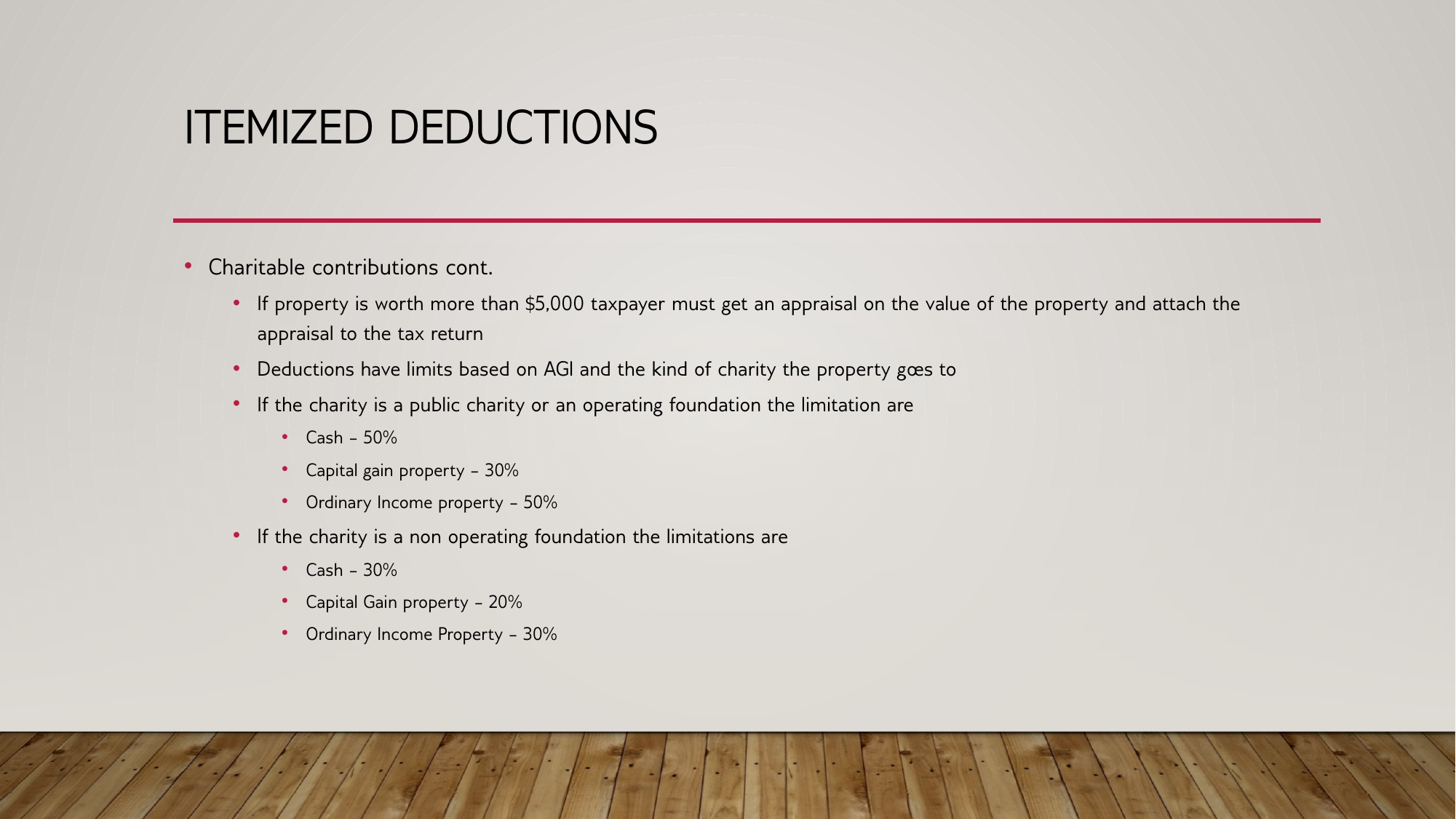

# Itemized deductions
Charitable contributions cont.
If property is worth more than $5,000 taxpayer must get an appraisal on the value of the property and attach the appraisal to the tax return
Deductions have limits based on AGI and the kind of charity the property goes to
If the charity is a public charity or an operating foundation the limitation are
Cash – 50%
Capital gain property – 30%
Ordinary Income property – 50%
If the charity is a non operating foundation the limitations are
Cash – 30%
Capital Gain property – 20%
Ordinary Income Property – 30%